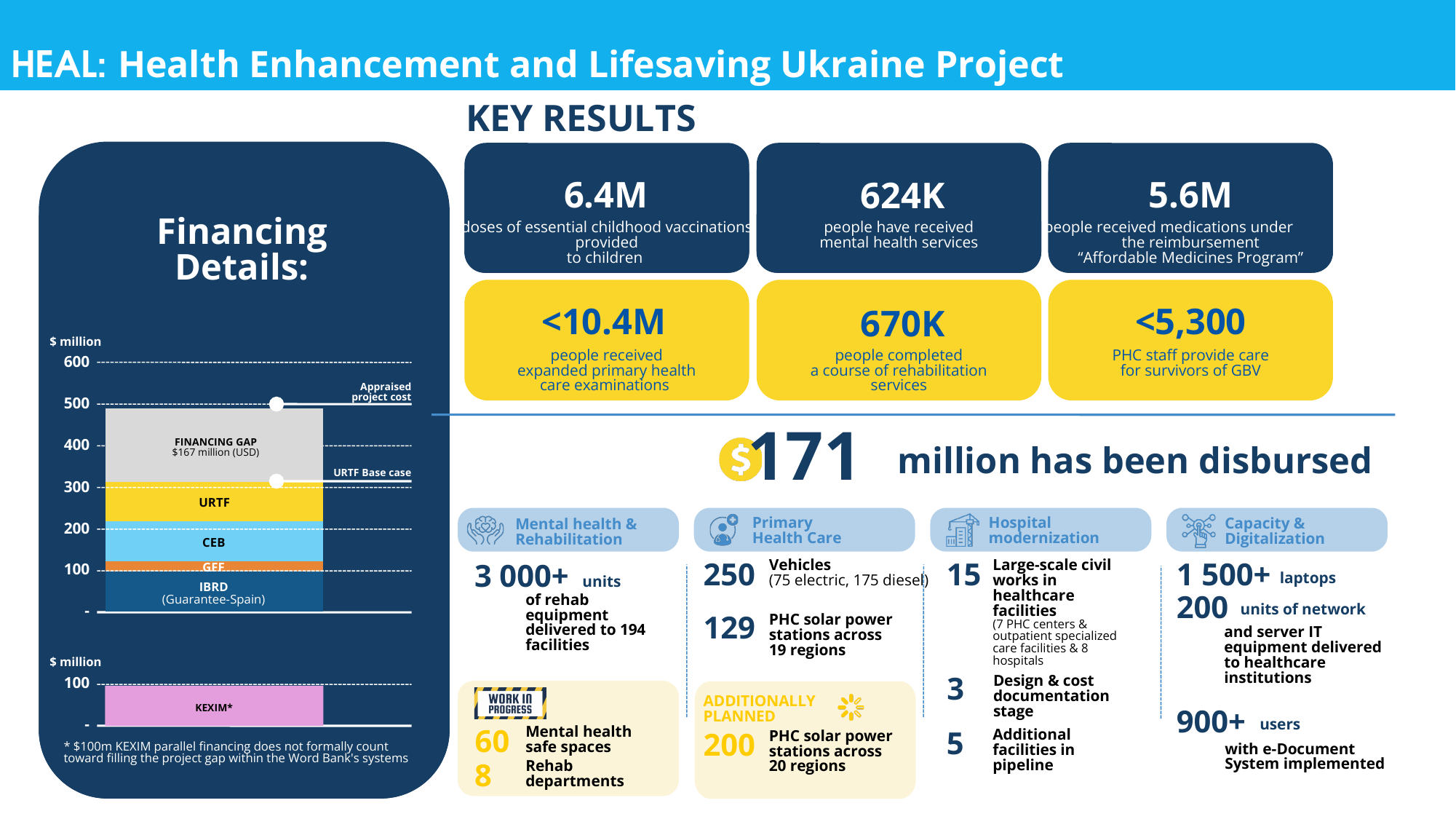

HEAL: Health Enhancement and Lifesaving Ukraine Project
KEY RESULTS

6.4M
5.6M
624K
Financing Details:
doses of essential childhood vaccinations provided
to children
people have received
mental health services
people received medications under            the reimbursement
“Affordable Medicines Program”

<10.4M
<5,300
670K

$ million
people received
expanded primary health
care examinations
people completed
a course of rehabilitation
services

PHC staff provide care
for survivors of GBV
600

Appraised
project cost
500

171

400
FINANCING GAP
$167 million (USD)
million has been disbursed

URTF Base case
300

URTF

Primary
Health Care
Hospital modernization
Capacity & Digitalization
Mental health &
Rehabilitation

200

CEB
Large-scale civil works in healthcare facilities
(7 PHC centers & outpatient specialized care facilities & 8 hospitals
Vehicles
(75 electric, 175 diesel)

units

15
250
1 500+
GFF
3 000+
100

laptops

IBRD
(Guarantee-Spain)
of rehab
equipment delivered to 194 facilities
200
units of network
-

PHC solar power stations across 19 regions
129
and server IT equipment delivered to healthcare institutions
$ million
Design & cost documentation stage
3
100

ADDITIONALLY PLANNED
KEXIM*
900+
-
users
Mental health
safe spaces

60
Additional facilities in pipeline
PHC solar power stations across
20 regions
5
200
* $100m KEXIM parallel financing does not formally count toward filling the project gap within the Word Bank's systems
with e-Document System implemented
Rehab departments
8